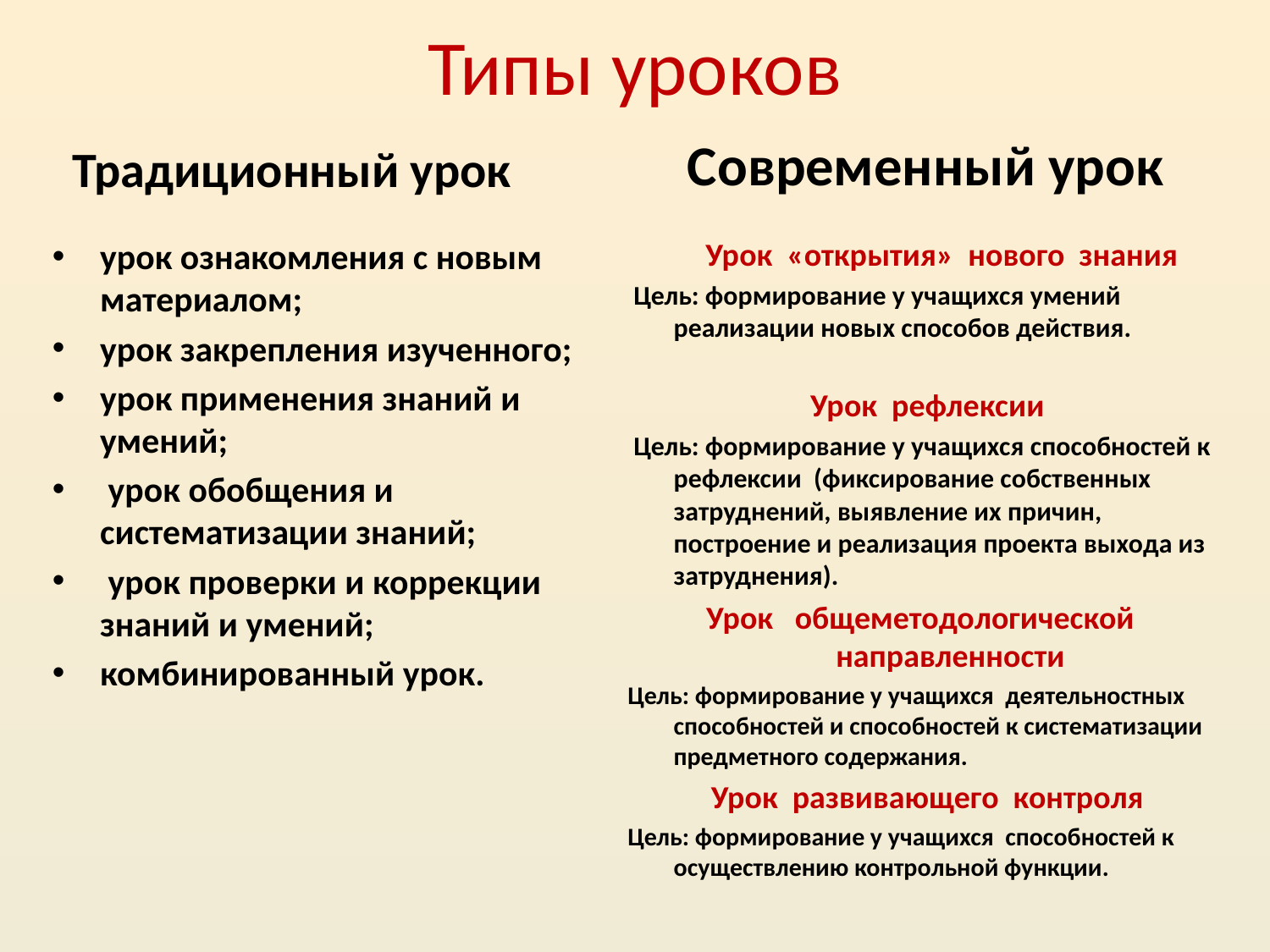

# Типы уроков
Современный урок
Традиционный урок
урок ознакомления с новым материалом;
урок закрепления изученного;
урок применения знаний и умений;
 урок обобщения и систематизации знаний;
 урок проверки и коррекции знаний и умений;
комбинированный урок.

    Урок  «открытия»  нового  знания
 Цель: формирование у учащихся умений реализации новых способов действия.

Урок  рефлексии
 Цель: формирование у учащихся способностей к рефлексии  (фиксирование собственных затруднений, выявление их причин, построение и реализация проекта выхода из затруднения).
Урок   общеметодологической   направленности
Цель: формирование у учащихся  деятельностных способностей и способностей к систематизации предметного содержания.
Урок  развивающего  контроля
Цель: формирование у учащихся  способностей к осуществлению контрольной функции.